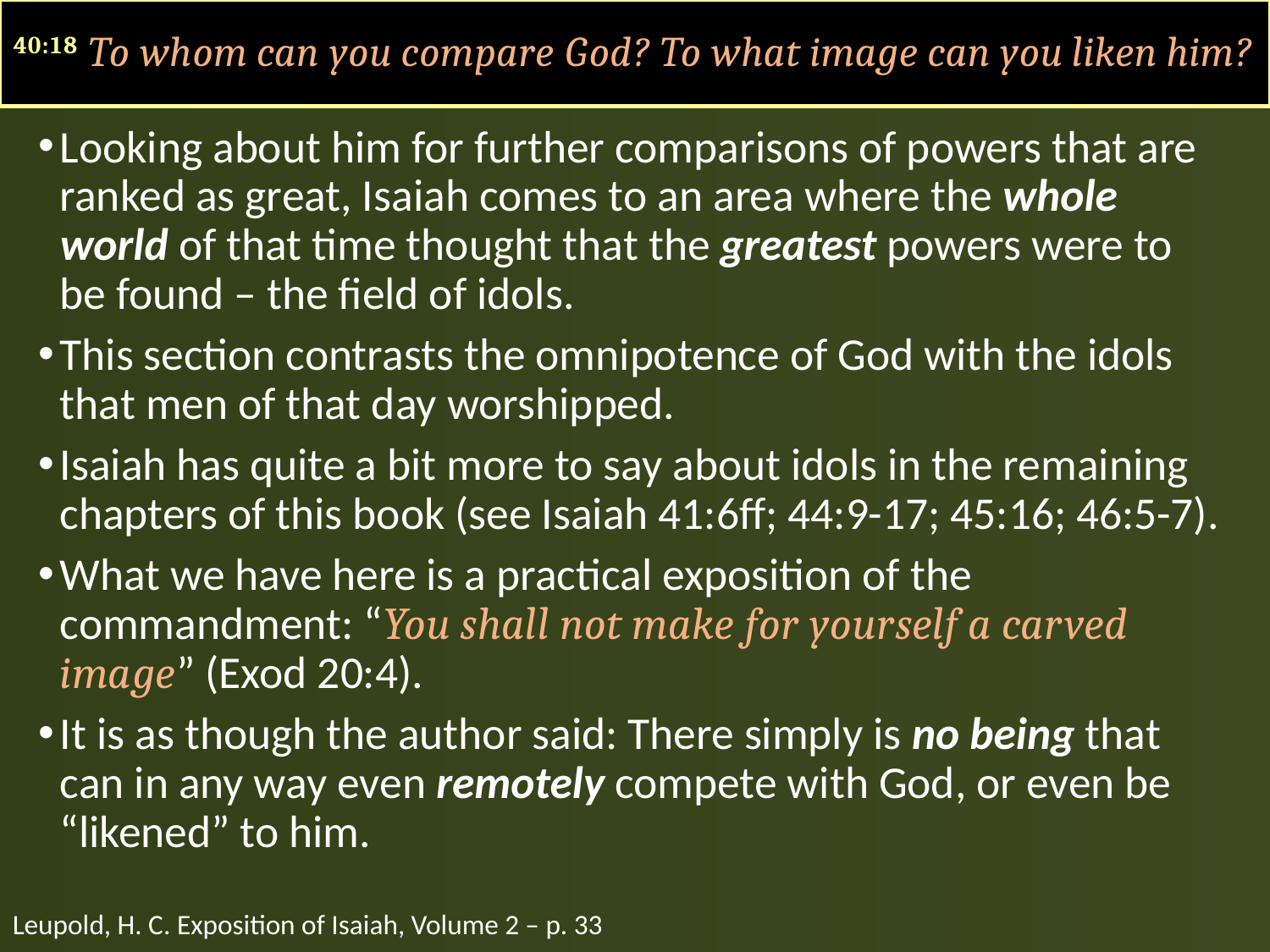

40:18 To whom can you compare God? To what image can you liken him?
Looking about him for further comparisons of powers that are ranked as great, Isaiah comes to an area where the whole world of that time thought that the greatest powers were to be found – the field of idols.
This section contrasts the omnipotence of God with the idols that men of that day worshipped.
Isaiah has quite a bit more to say about idols in the remaining chapters of this book (see Isaiah 41:6ff; 44:9-17; 45:16; 46:5-7).
What we have here is a practical exposition of the commandment: “You shall not make for yourself a carved image” (Exod 20:4).
It is as though the author said: There simply is no being that can in any way even remotely compete with God, or even be “likened” to him.
Leupold, H. C. Exposition of Isaiah, Volume 2 – p. 33